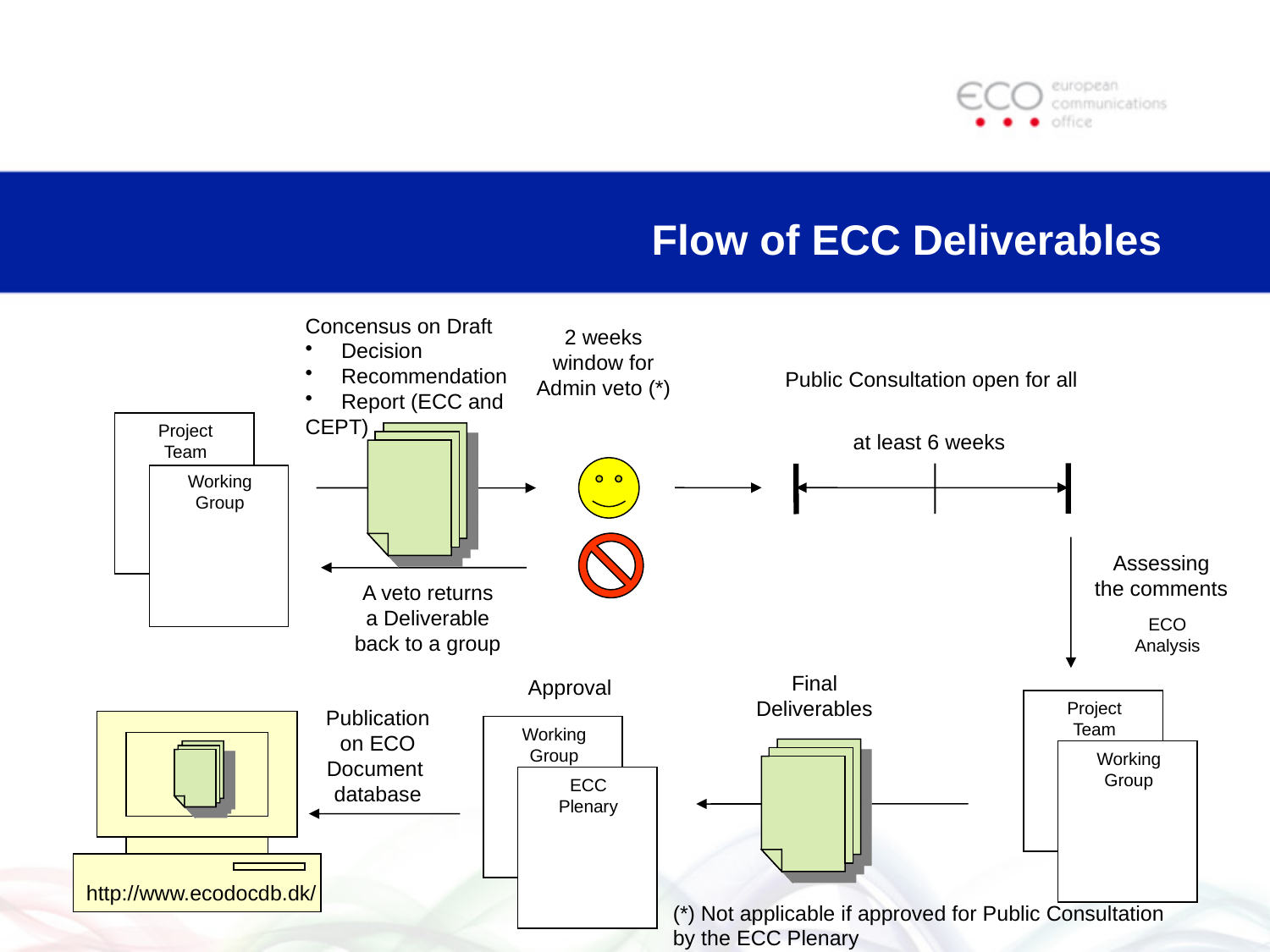

# Flow of ECC Deliverables
Concensus on Draft
 Decision
 Recommendation
 Report (ECC and
CEPT)

2 weeks
window for
Admin veto (*)

(*) Not applicable if approved for Public Consultation
by the ECC Plenary
Public Consultation open for all
at least 6 weeks

Project
Team
Working
Group

A veto returns
a Deliverable
back to a group
Assessing
the comments

ECO
Analysis

Project
Team

Working
Group
Final
Deliverables
Approval

Working
Group

ECC
Plenary

Publication
on ECO
Document
database

http://www.ecodocdb.dk/
Footer copy here